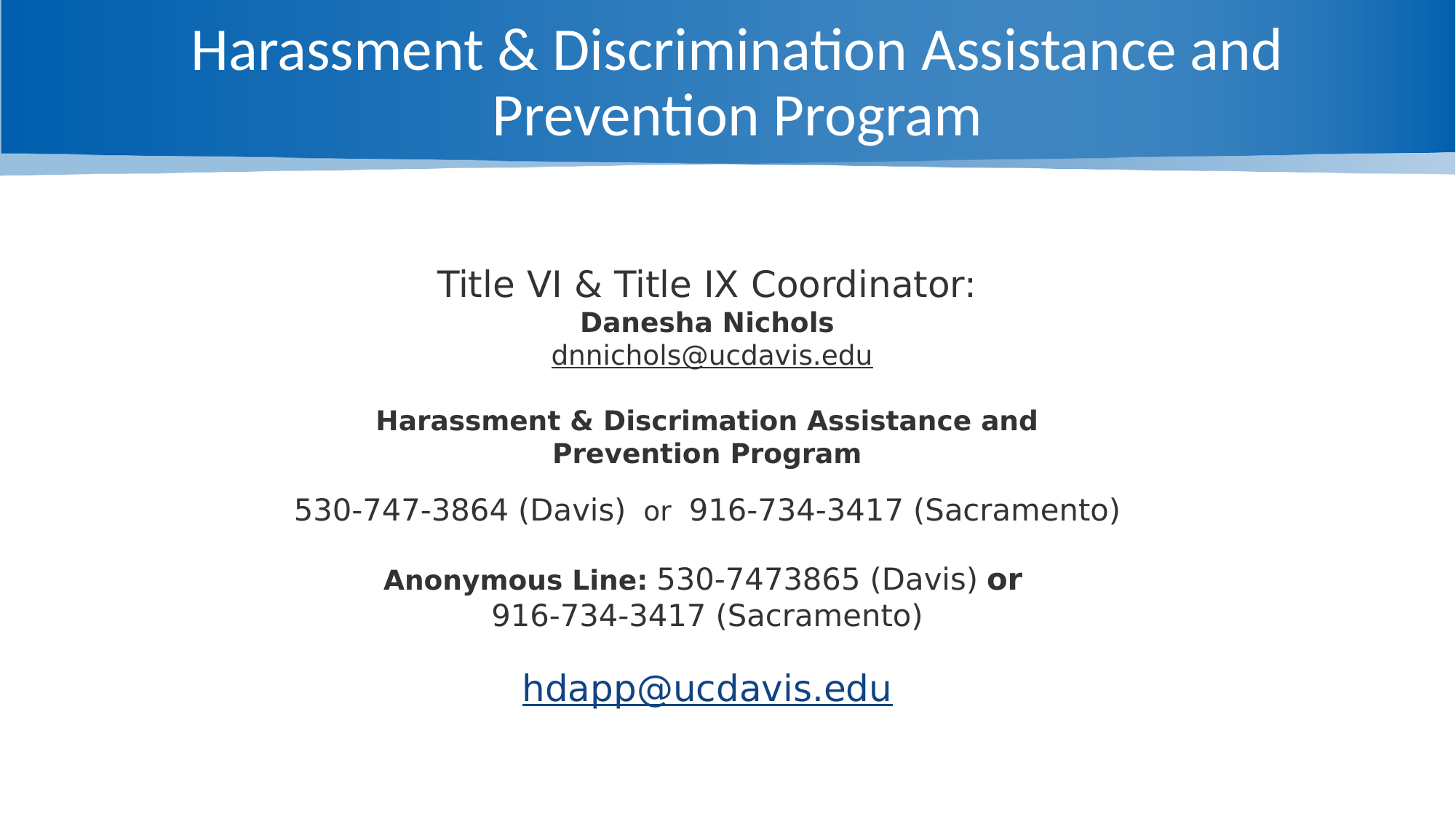

# Harassment & Discrimination Assistance and Prevention Program
Title VI & Title IX Coordinator:
Danesha Nichols
 dnnichols@ucdavis.edu
Harassment & Discrimation Assistance and Prevention Program
530-747-3864 (Davis)  or  916-734-3417 (Sacramento)
Anonymous Line: 530-7473865 (Davis) or
916-734-3417 (Sacramento)
hdapp@ucdavis.edu